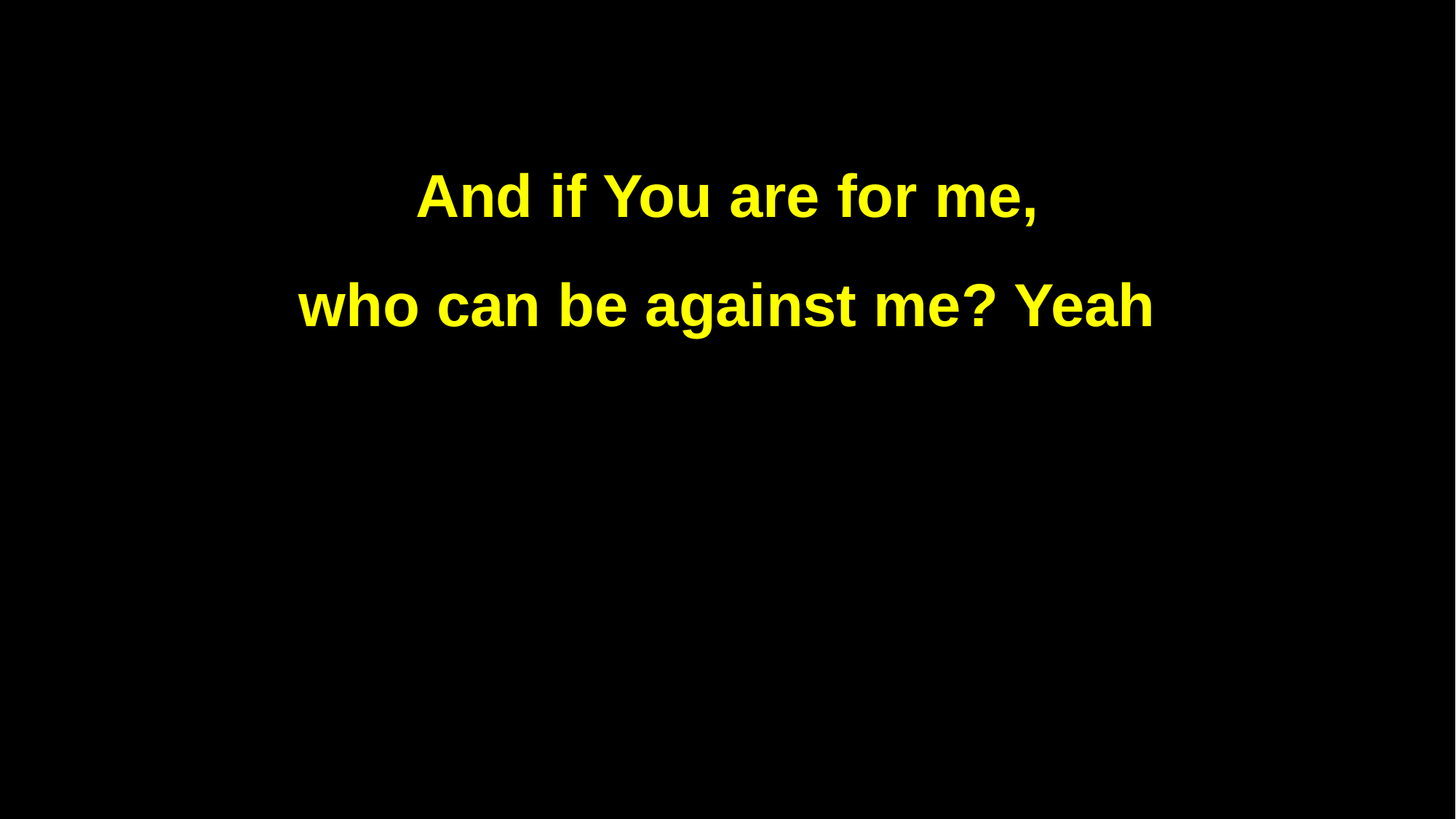

And if You are for me,
who can be against me? Yeah